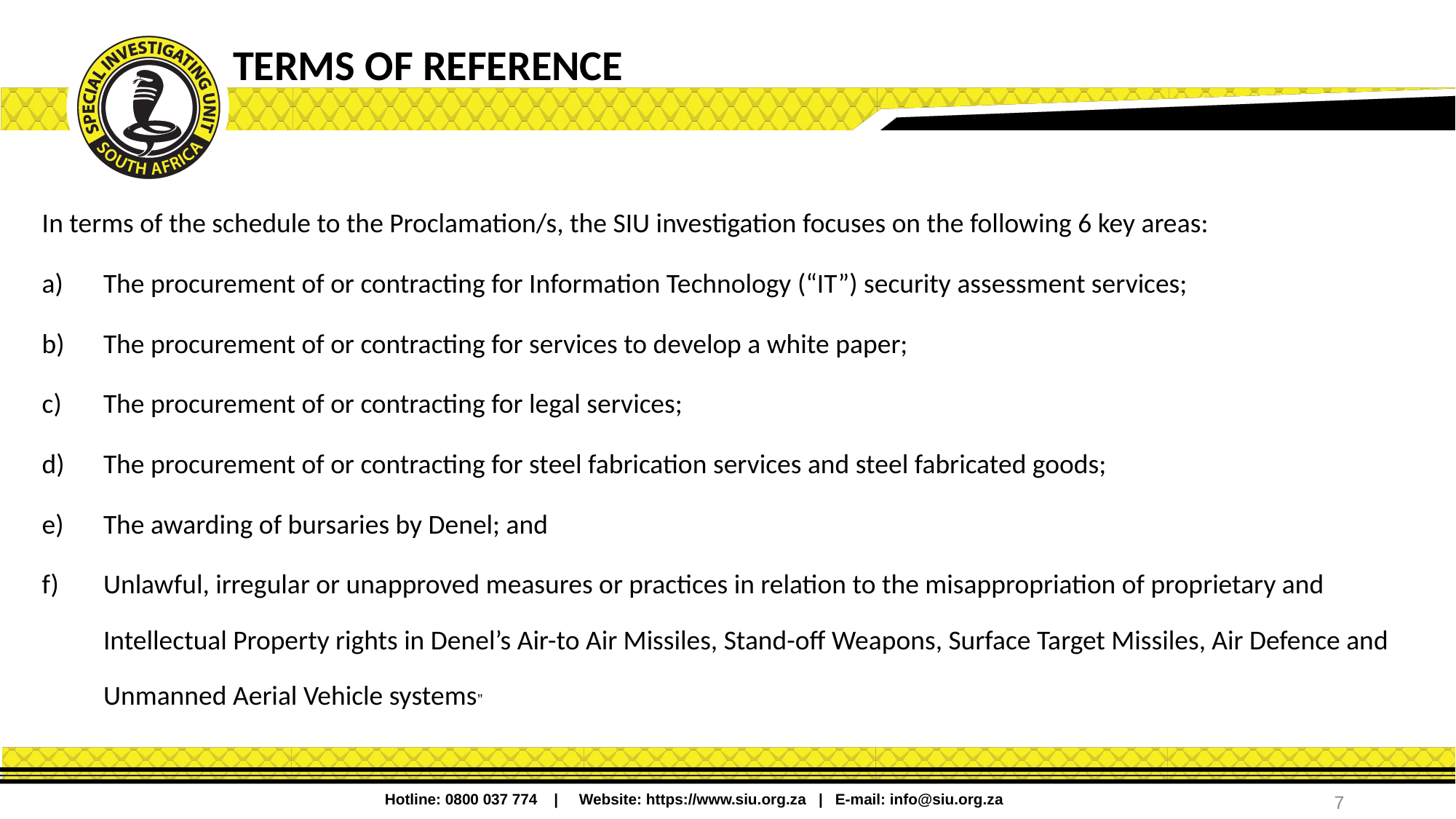

# TERMS OF REFERENCE

In terms of the schedule to the Proclamation/s, the SIU investigation focuses on the following 6 key areas:
The procurement of or contracting for Information Technology (“IT”) security assessment services;
The procurement of or contracting for services to develop a white paper;
The procurement of or contracting for legal services;
The procurement of or contracting for steel fabrication services and steel fabricated goods;
The awarding of bursaries by Denel; and
Unlawful, irregular or unapproved measures or practices in relation to the misappropriation of proprietary and Intellectual Property rights in Denel’s Air-to Air Missiles, Stand-off Weapons, Surface Target Missiles, Air Defence and Unmanned Aerial Vehicle systems”

7
Hotline: 0800 037 774    |     Website: https://www.siu.org.za   |   E-mail: info@siu.org.za